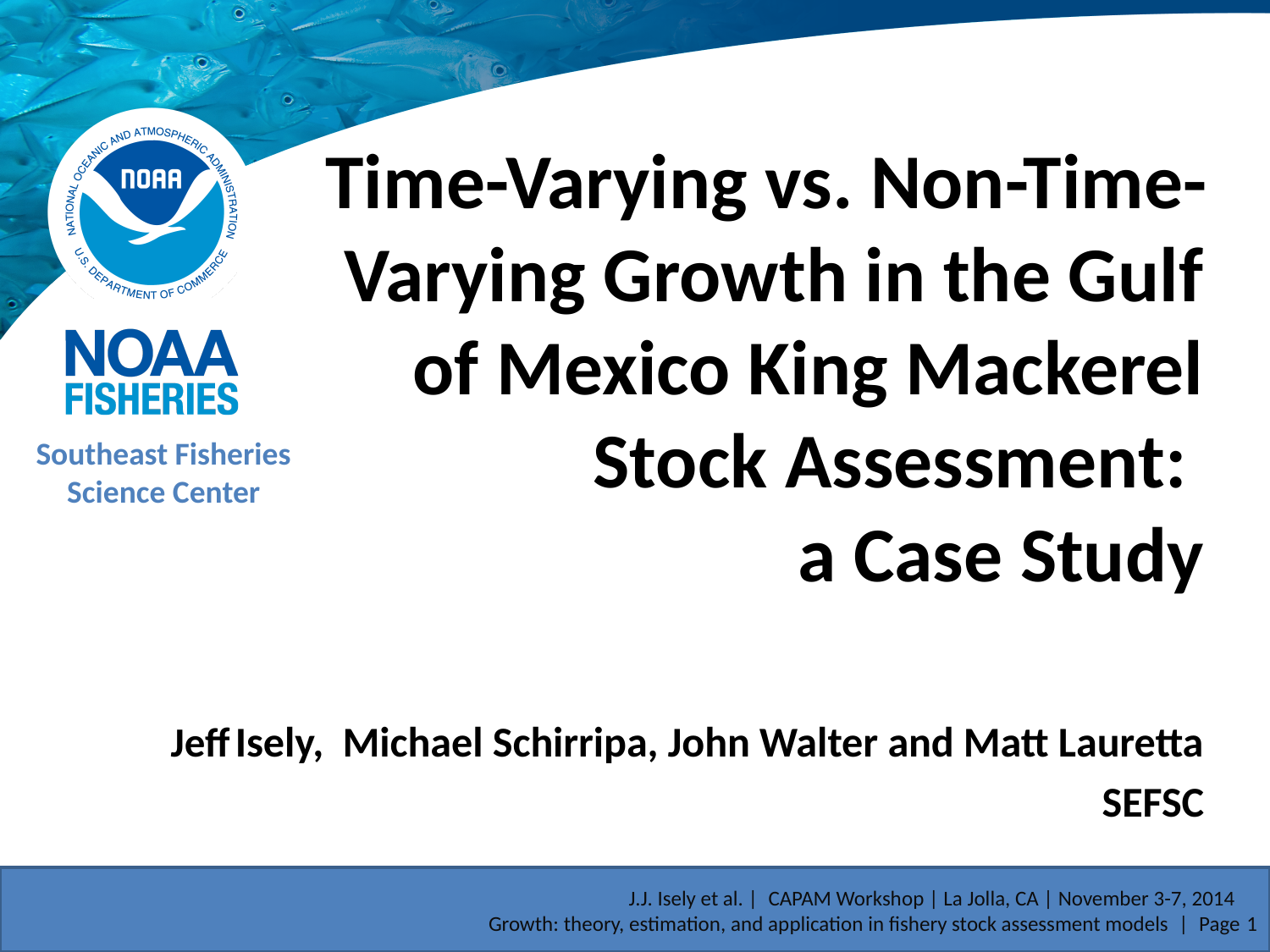

# Time-Varying vs. Non-Time-Varying Growth in the Gulf of Mexico King Mackerel Stock Assessment: a Case Study
Southeast Fisheries Science Center
Jeff Isely,  Michael Schirripa, John Walter and Matt Lauretta
SEFSC

J.J. Isely et al. | CAPAM Workshop | La Jolla, CA | November 3-7, 2014
Growth: theory, estimation, and application in fishery stock assessment models | Page 1